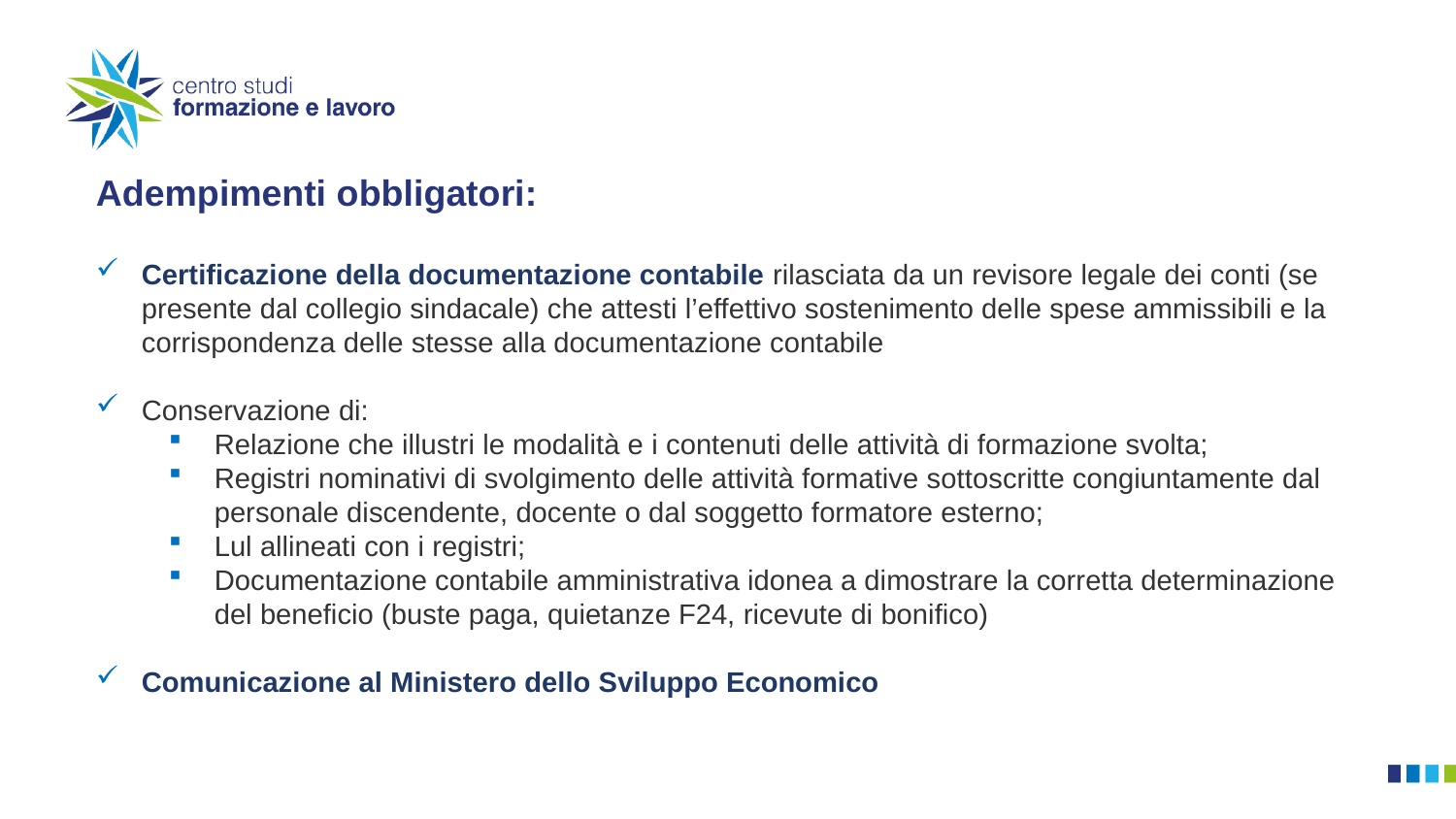

Adempimenti obbligatori:

Certificazione della documentazione contabile rilasciata da un revisore legale dei conti (se presente dal collegio sindacale) che attesti l’effettivo sostenimento delle spese ammissibili e la corrispondenza delle stesse alla documentazione contabile

Conservazione di:
Relazione che illustri le modalità e i contenuti delle attività di formazione svolta;
Registri nominativi di svolgimento delle attività formative sottoscritte congiuntamente dal personale discendente, docente o dal soggetto formatore esterno;
Lul allineati con i registri;
Documentazione contabile amministrativa idonea a dimostrare la corretta determinazione del beneficio (buste paga, quietanze F24, ricevute di bonifico)

Comunicazione al Ministero dello Sviluppo Economico